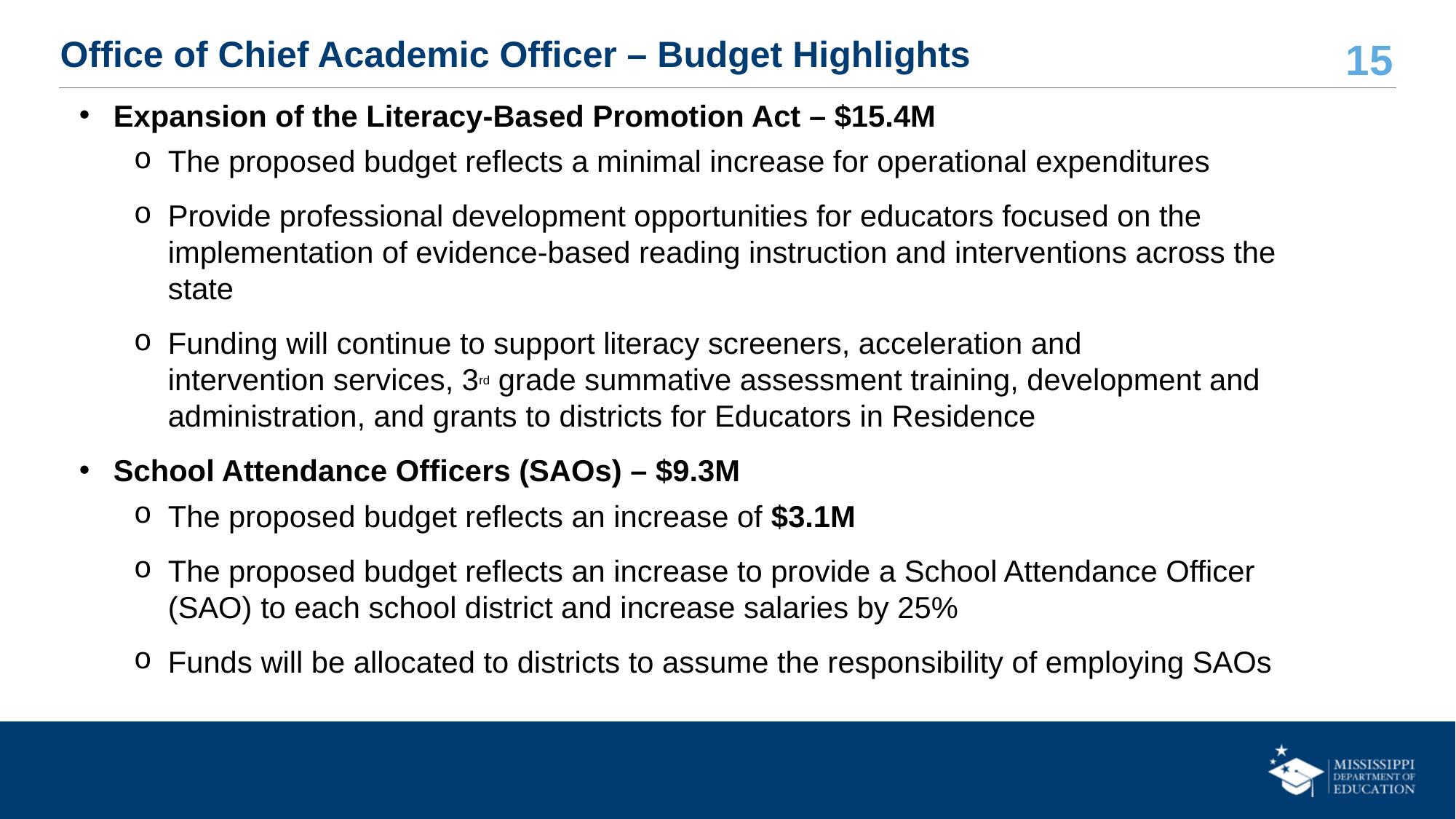

# Office of Chief Academic Officer – Budget Highlights
Expansion of the Literacy-Based Promotion Act – $15.4M
The proposed budget reflects a minimal increase for operational expenditures
Provide professional development opportunities for educators focused on the implementation of evidence-based reading instruction and interventions across the state
Funding will continue to support literacy screeners, acceleration and intervention services, 3rd grade summative assessment training, development and administration, and grants to districts for Educators in Residence
School Attendance Officers (SAOs) – $9.3M
The proposed budget reflects an increase of $3.1M
The proposed budget reflects an increase to provide a School Attendance Officer (SAO) to each school district and increase salaries by 25%
Funds will be allocated to districts to assume the responsibility of employing SAOs